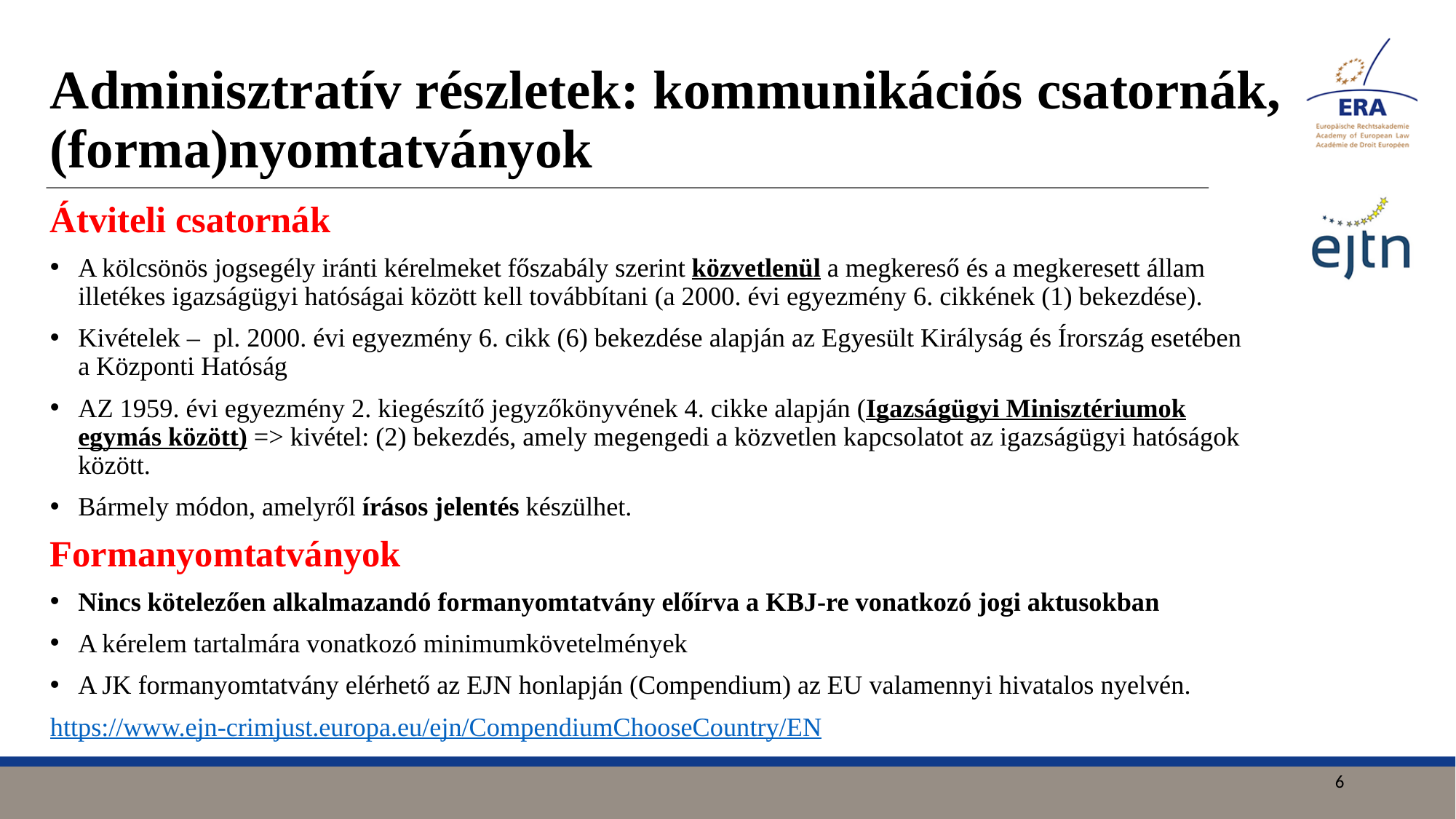

# Adminisztratív részletek: kommunikációs csatornák, (forma)nyomtatványok
Átviteli csatornák
A kölcsönös jogsegély iránti kérelmeket főszabály szerint közvetlenül a megkereső és a megkeresett állam illetékes igazságügyi hatóságai között kell továbbítani (a 2000. évi egyezmény 6. cikkének (1) bekezdése).
Kivételek –  pl. 2000. évi egyezmény 6. cikk (6) bekezdése alapján az Egyesült Királyság és Írország esetében a Központi Hatóság
AZ 1959. évi egyezmény 2. kiegészítő jegyzőkönyvének 4. cikke alapján (Igazságügyi Minisztériumok egymás között) => kivétel: (2) bekezdés, amely megengedi a közvetlen kapcsolatot az igazságügyi hatóságok között.
Bármely módon, amelyről írásos jelentés készülhet.
Formanyomtatványok
Nincs kötelezően alkalmazandó formanyomtatvány előírva a KBJ-re vonatkozó jogi aktusokban
A kérelem tartalmára vonatkozó minimumkövetelmények
A JK formanyomtatvány elérhető az EJN honlapján (Compendium) az EU valamennyi hivatalos nyelvén.
https://www.ejn-crimjust.europa.eu/ejn/CompendiumChooseCountry/EN

6